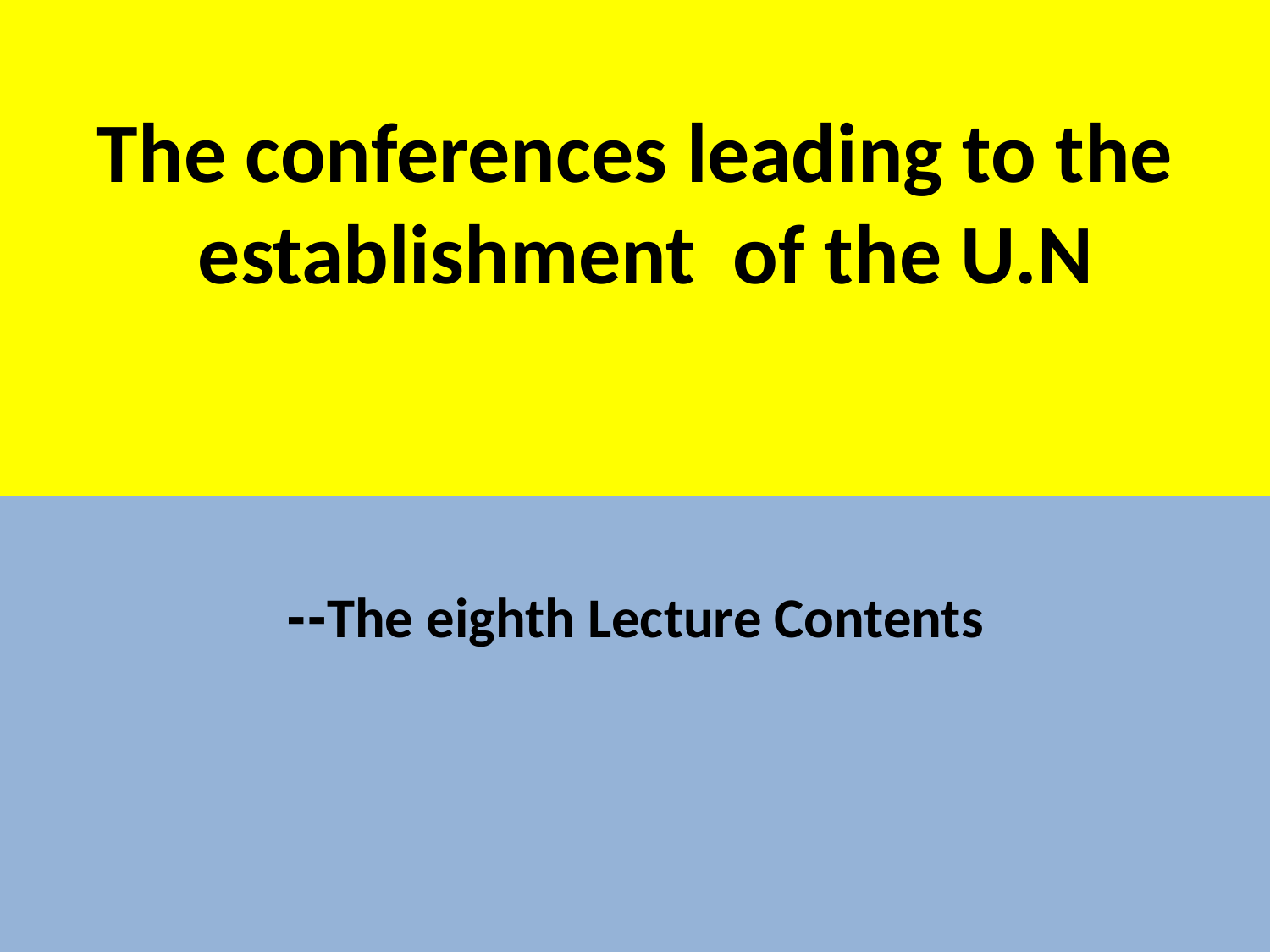

# The conferences leading to the establishment  of the U.N

The eighth Lecture Contents--